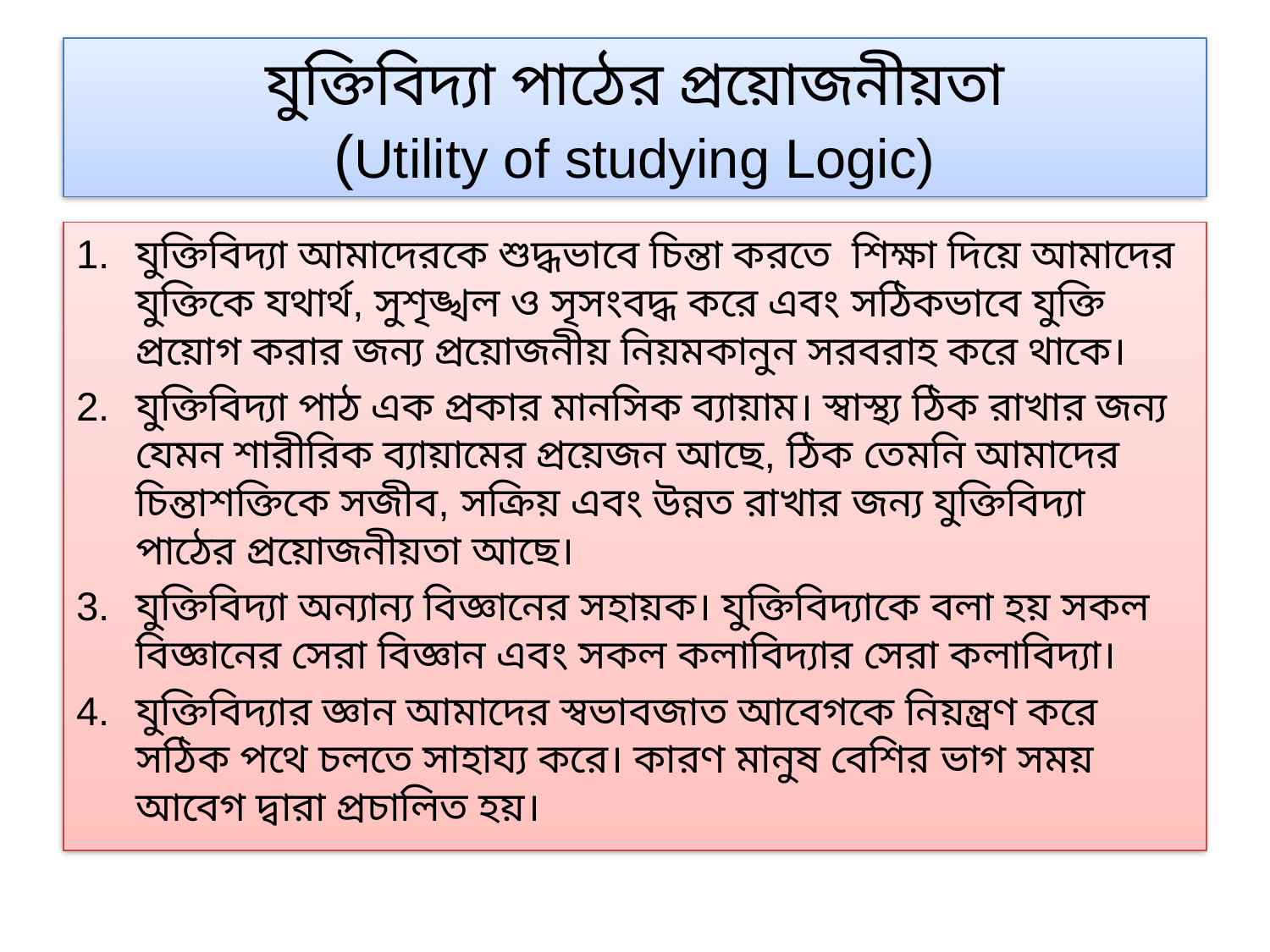

# যুক্তিবিদ্যা পাঠের প্রয়োজনীয়তা (Utility of studying Logic)
যুক্তিবিদ্যা আমাদেরকে শুদ্ধভাবে চিন্তা করতে  শিক্ষা দিয়ে আমাদের যুক্তিকে যথার্থ, সুশৃঙ্খল ও সৃসংবদ্ধ করে এবং সঠিকভাবে যুক্তি প্রয়োগ করার জন্য প্রয়োজনীয় নিয়মকানুন সরবরাহ করে থাকে।
যুক্তিবিদ্যা পাঠ এক প্রকার মানসিক ব্যায়াম। স্বাস্থ্য ঠিক রাখার জন্য যেমন শারীরিক ব্যায়ামের প্রয়েজন আছে, ঠিক তেমনি আমাদের চিন্তাশক্তিকে সজীব, সক্রিয় এবং উন্নত রাখার জন্য যুক্তিবিদ্যা পাঠের প্রয়োজনীয়তা আছে।
যুক্তিবিদ্যা অন্যান্য বিজ্ঞানের সহায়ক। যুক্তিবিদ্যাকে বলা হয় সকল বিজ্ঞানের সেরা বিজ্ঞান এবং সকল কলাবিদ্যার সেরা কলাবিদ্যা।
যুক্তিবিদ্যার জ্ঞান আমাদের স্বভাবজাত আবেগকে নিয়ন্ত্রণ করে সঠিক পথে চলতে সাহায্য করে। কারণ মানুষ বেশির ভাগ সময় আবেগ দ্বারা প্রচালিত হয়।